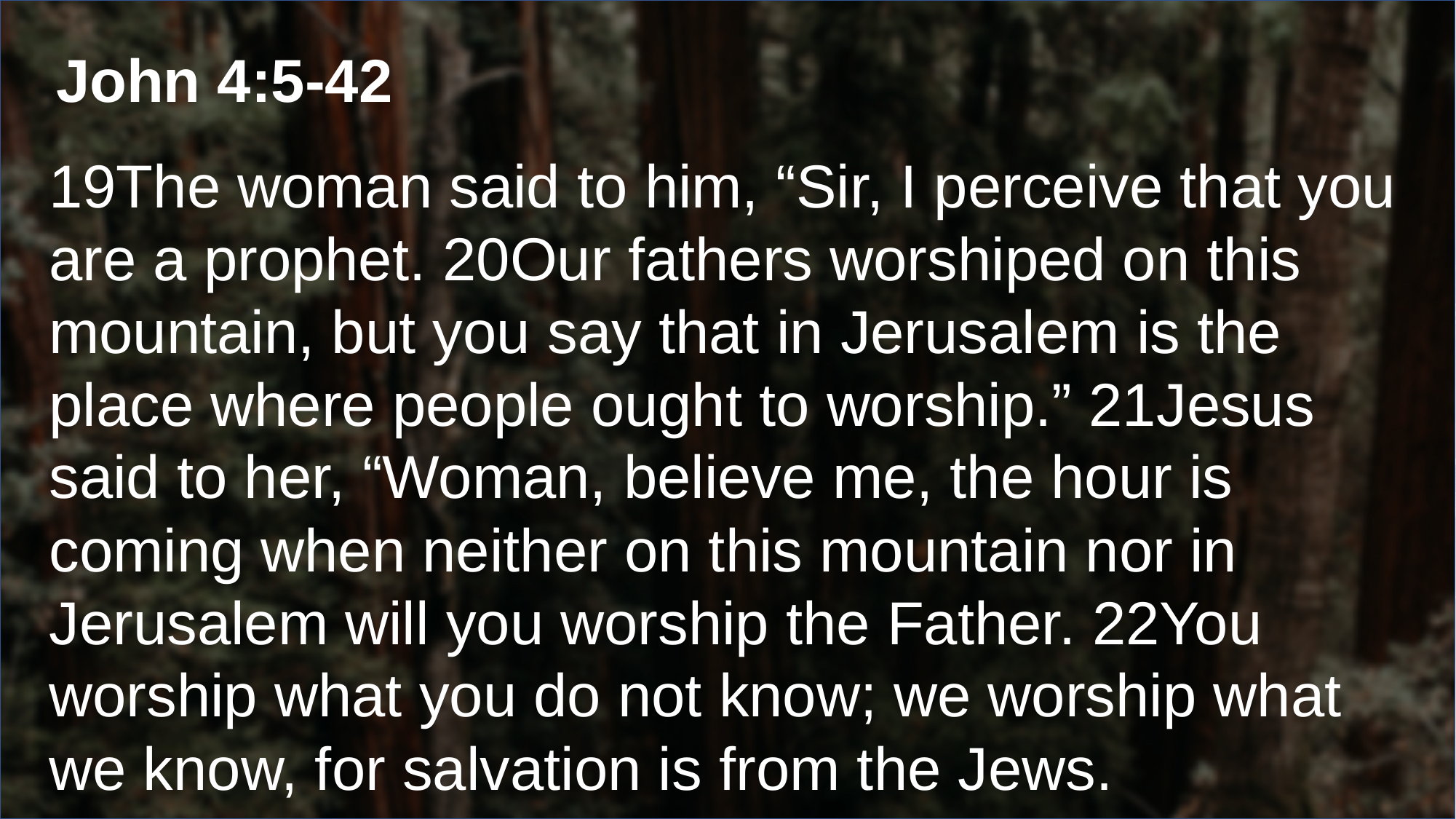

John 4:5-42
19The woman said to him, “Sir, I perceive that you are a prophet. 20Our fathers worshiped on this mountain, but you say that in Jerusalem is the place where people ought to worship.” 21Jesus said to her, “Woman, believe me, the hour is coming when neither on this mountain nor in Jerusalem will you worship the Father. 22You worship what you do not know; we worship what we know, for salvation is from the Jews.